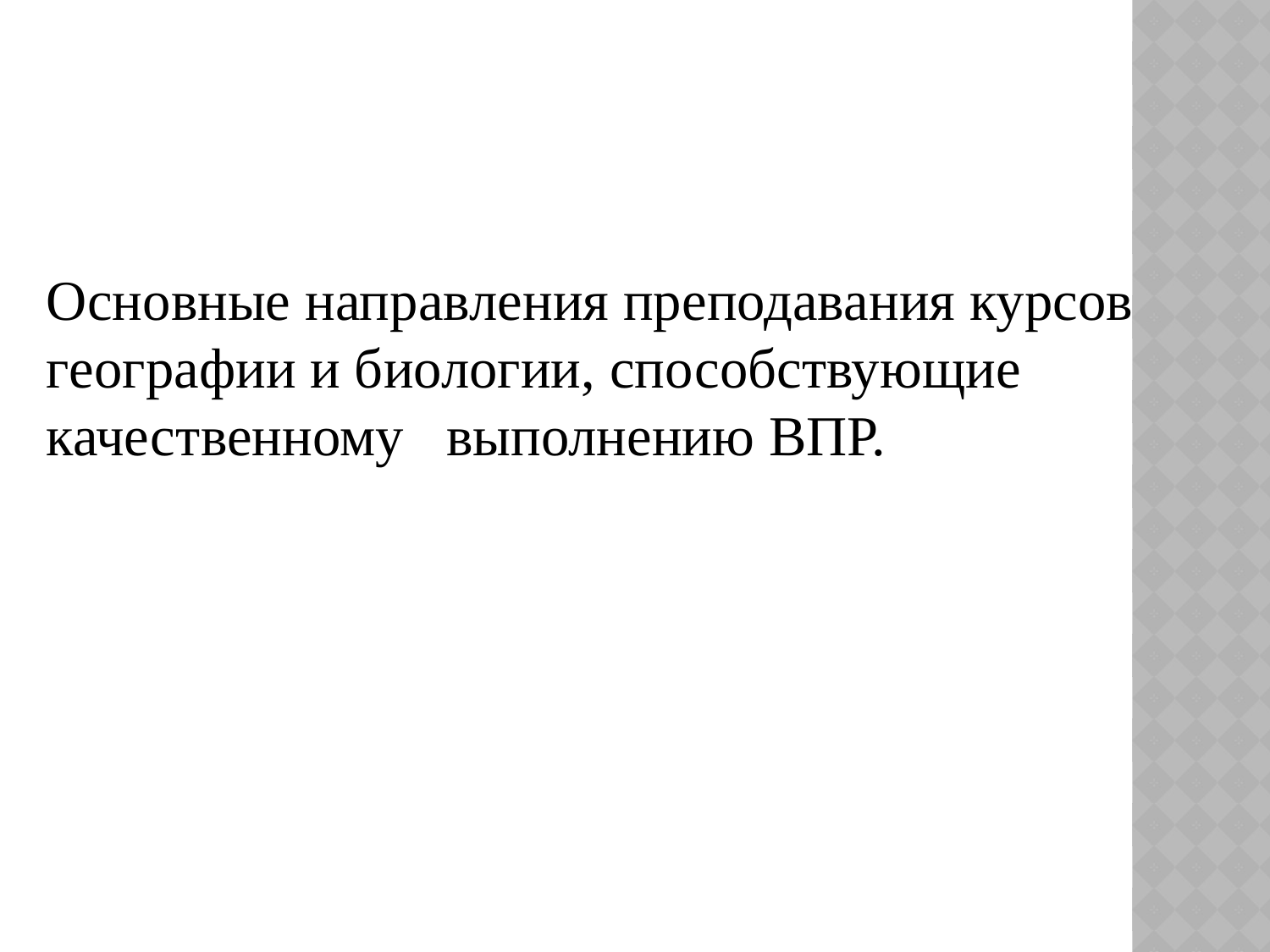

Основные направления преподавания курсов
географии и биологии, способствующие
качественному   выполнению ВПР.